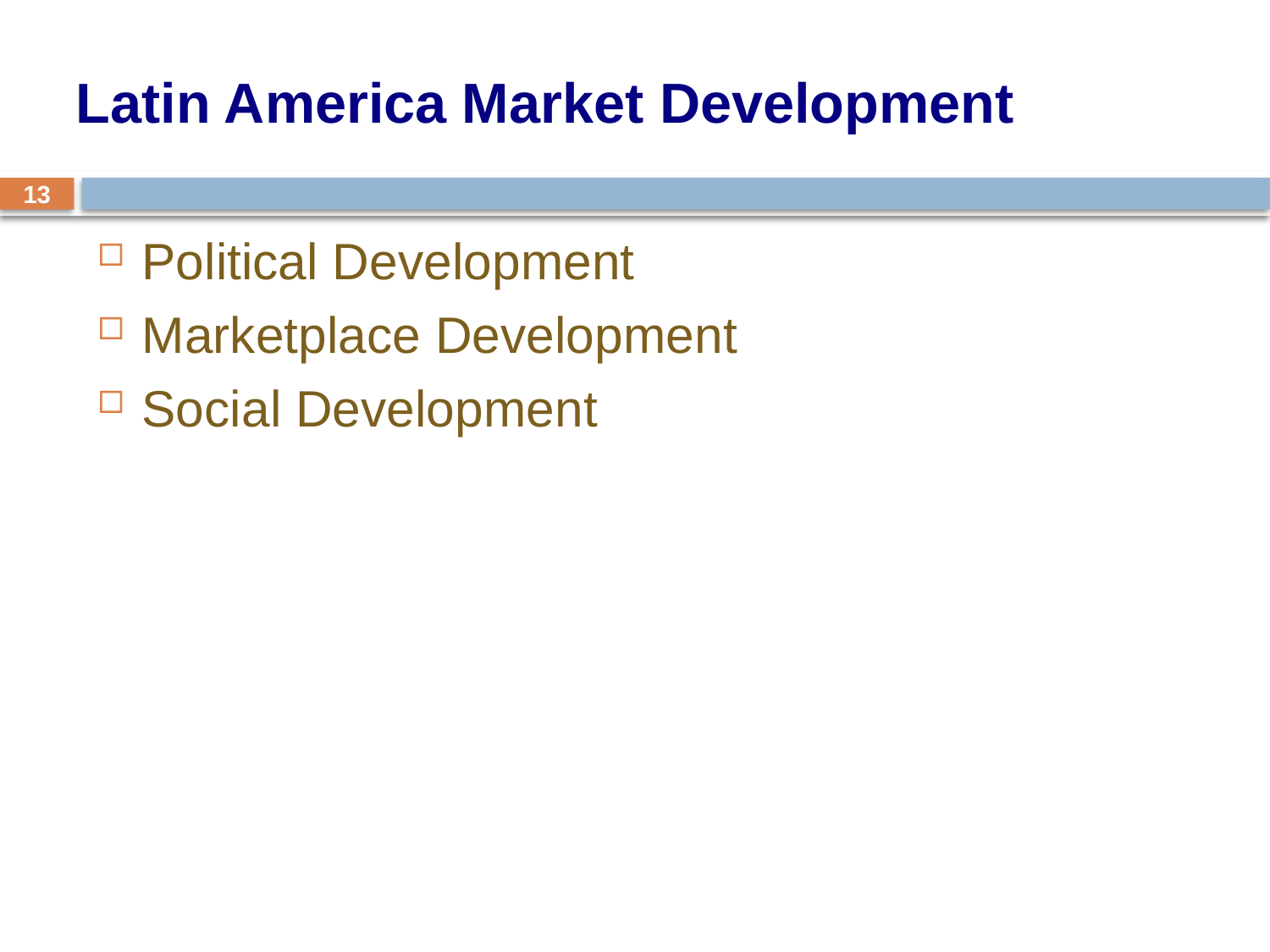

# Latin America Market Development
13
Political Development
Marketplace Development
Social Development